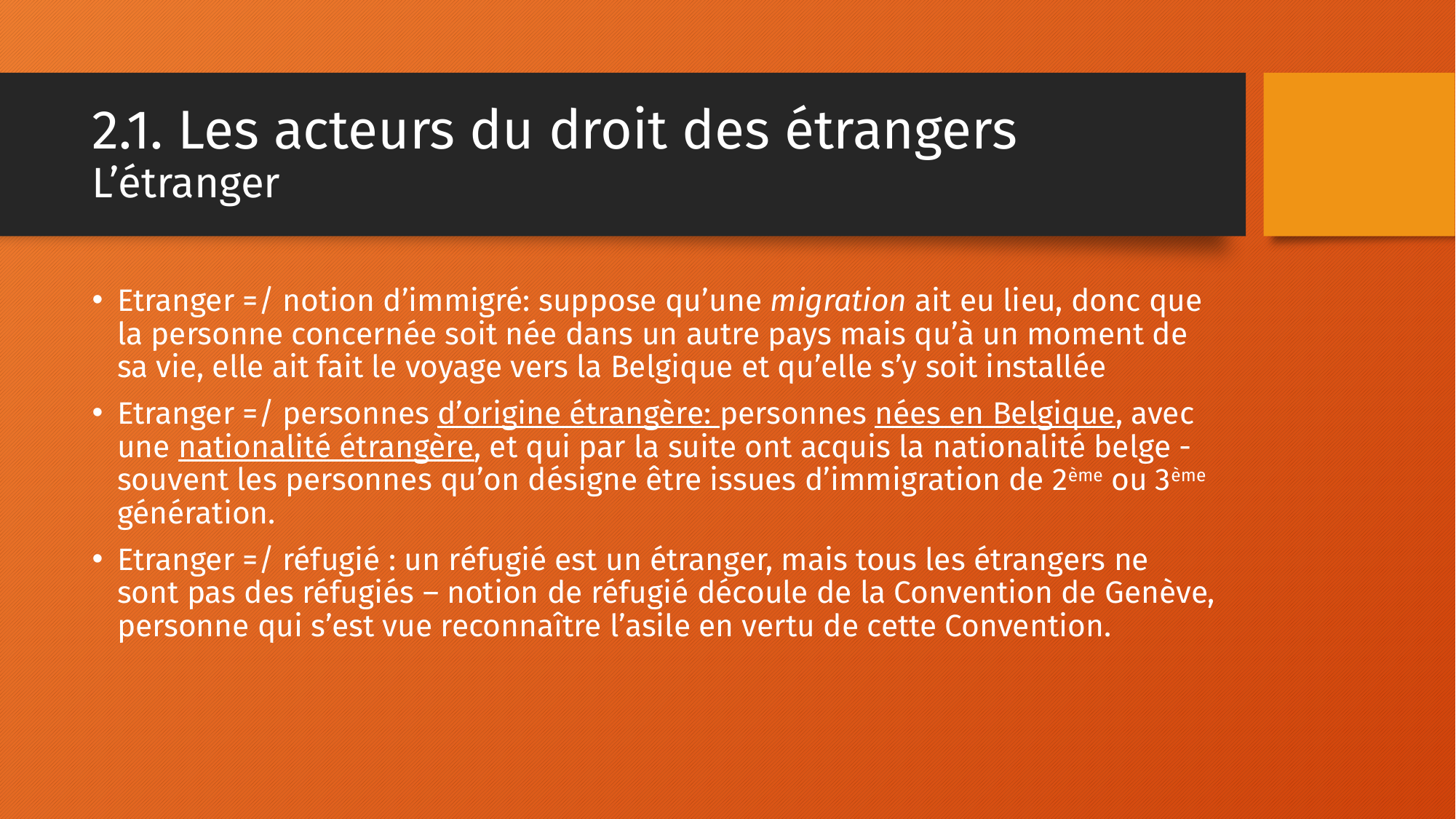

# 2.1. Les acteurs du droit des étrangers L’étranger
Etranger =/ notion d’immigré: suppose qu’une migration ait eu lieu, donc que la personne concernée soit née dans un autre pays mais qu’à un moment de sa vie, elle ait fait le voyage vers la Belgique et qu’elle s’y soit installée
Etranger =/ personnes d’origine étrangère: personnes nées en Belgique, avec une nationalité étrangère, et qui par la suite ont acquis la nationalité belge - souvent les personnes qu’on désigne être issues d’immigration de 2ème ou 3ème génération.
Etranger =/ réfugié : un réfugié est un étranger, mais tous les étrangers ne sont pas des réfugiés – notion de réfugié découle de la Convention de Genève, personne qui s’est vue reconnaître l’asile en vertu de cette Convention.